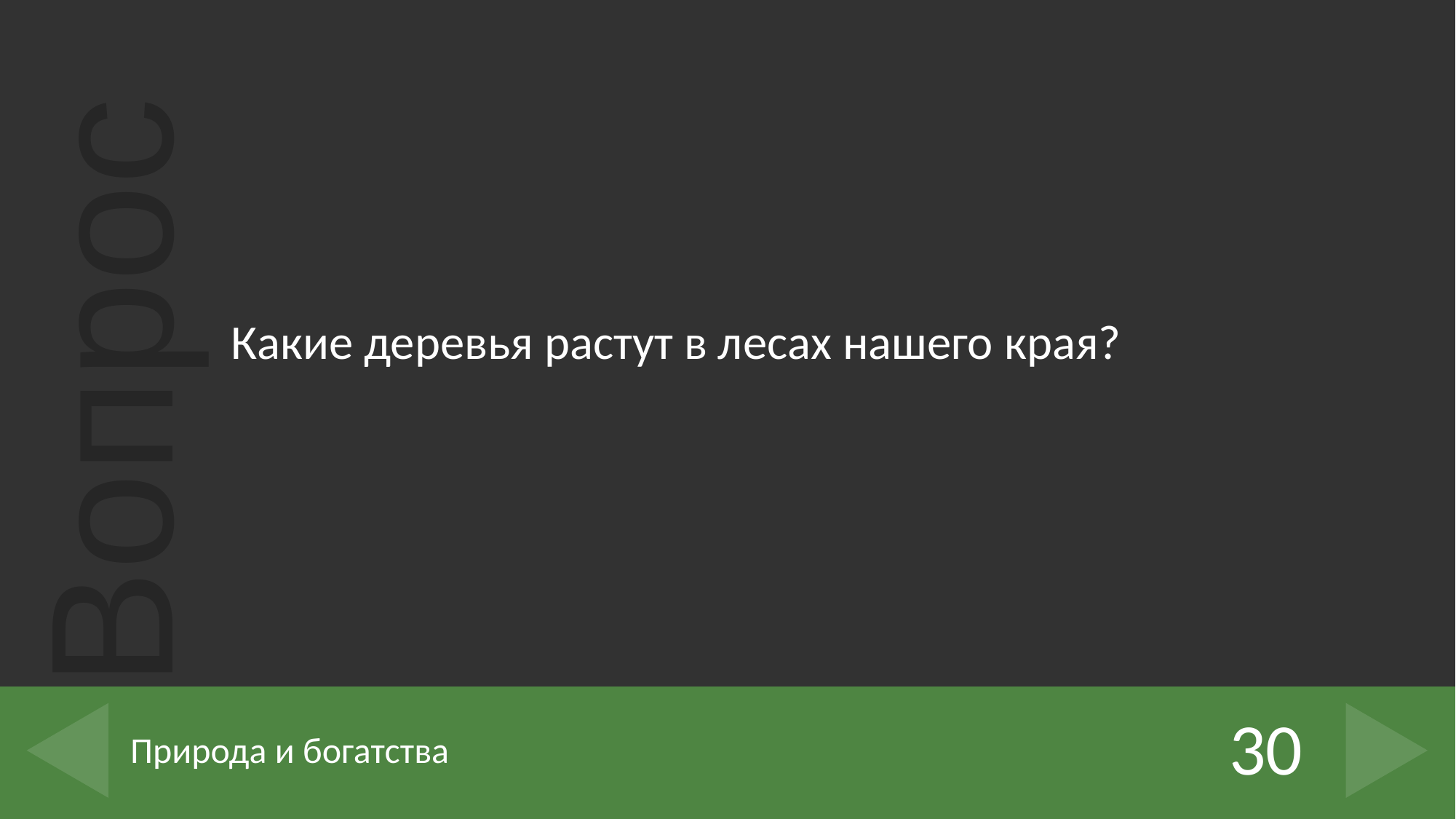

Какие деревья растут в лесах нашего края?
30
# Природа и богатства